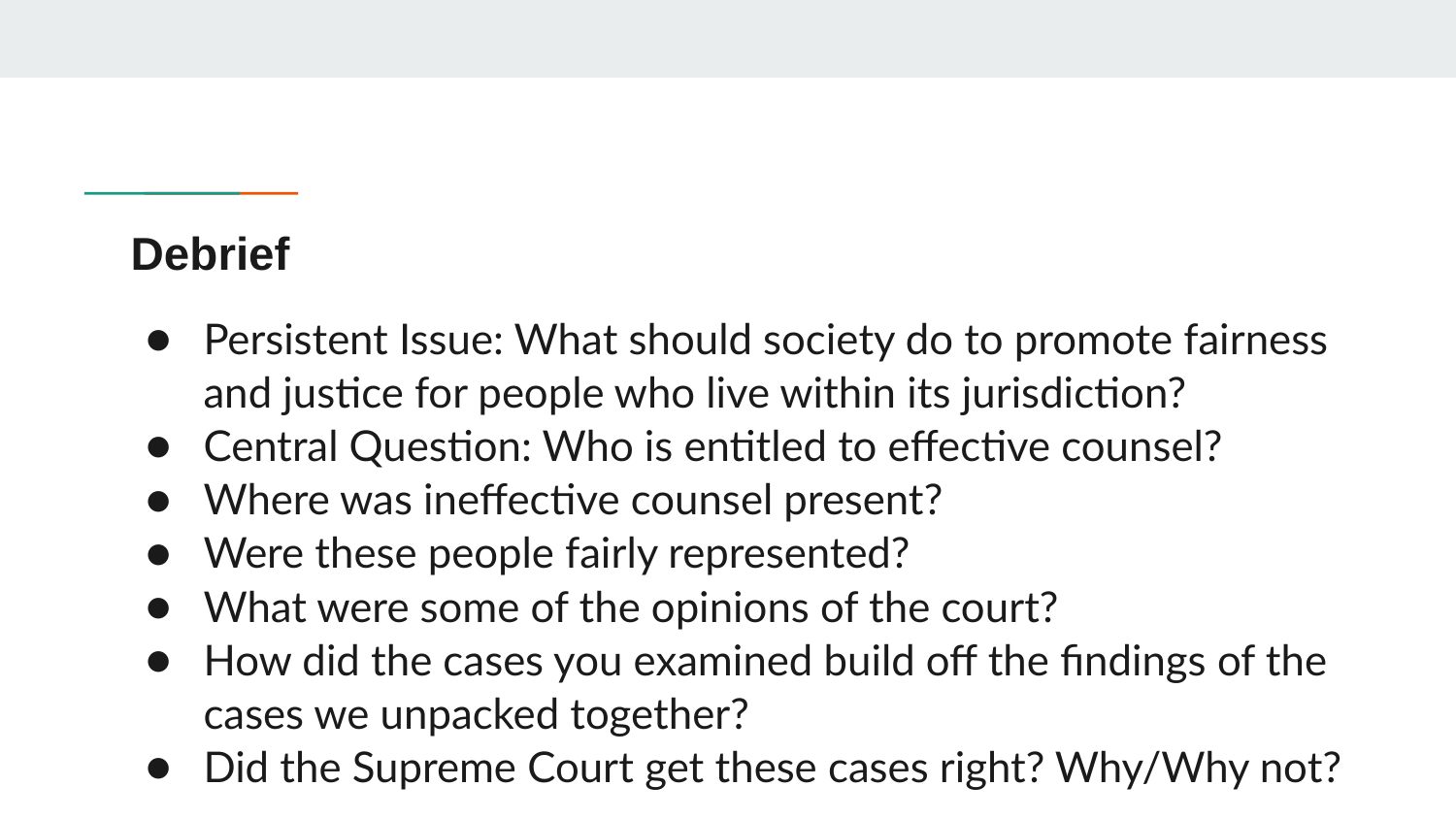

# Debrief
Persistent Issue: What should society do to promote fairness and justice for people who live within its jurisdiction?
Central Question: Who is entitled to effective counsel?
Where was ineffective counsel present?
Were these people fairly represented?
What were some of the opinions of the court?
How did the cases you examined build off the findings of the cases we unpacked together?
Did the Supreme Court get these cases right? Why/Why not?